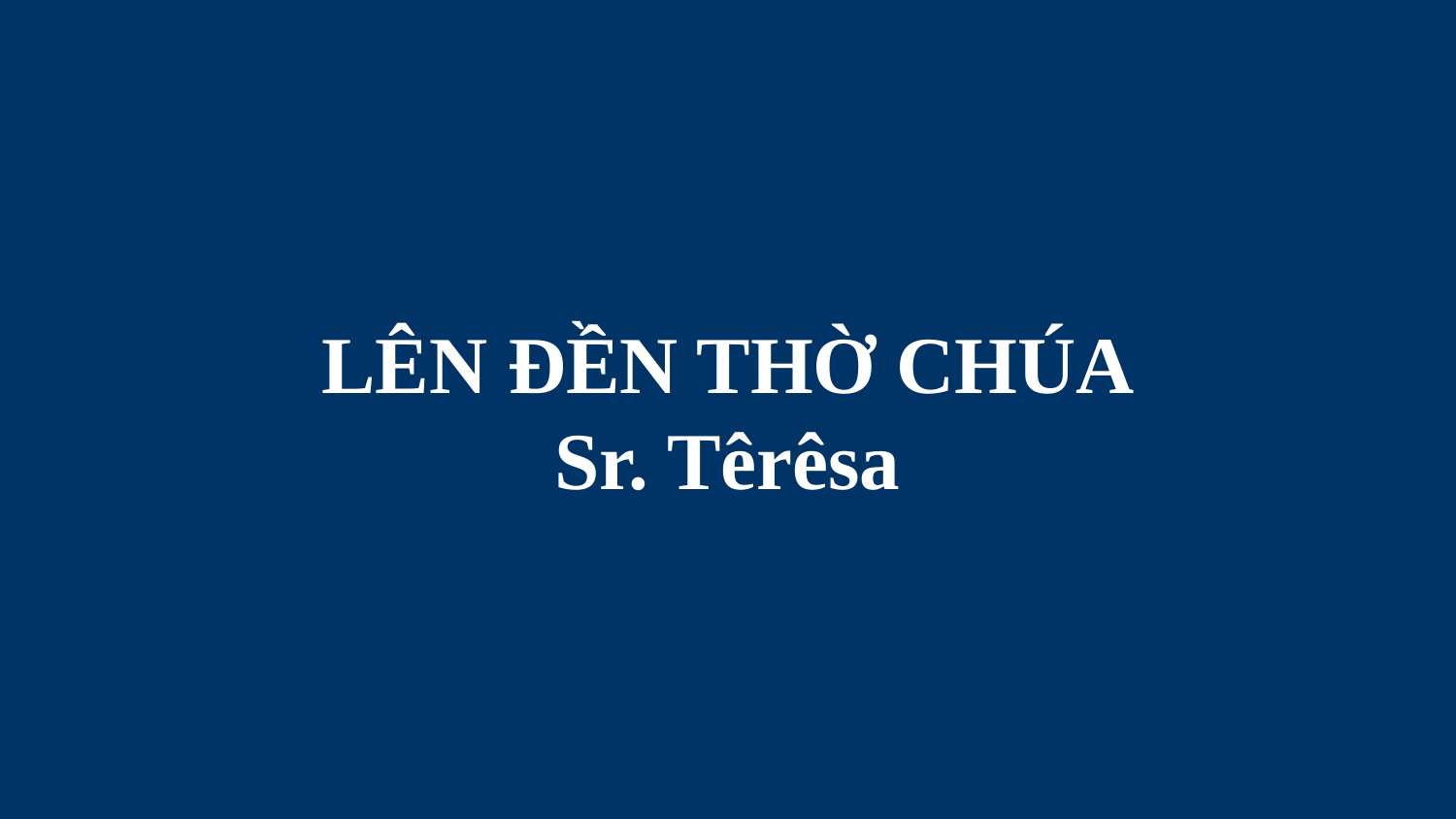

# LÊN ĐỀN THỜ CHÚA Sr. Têrêsa